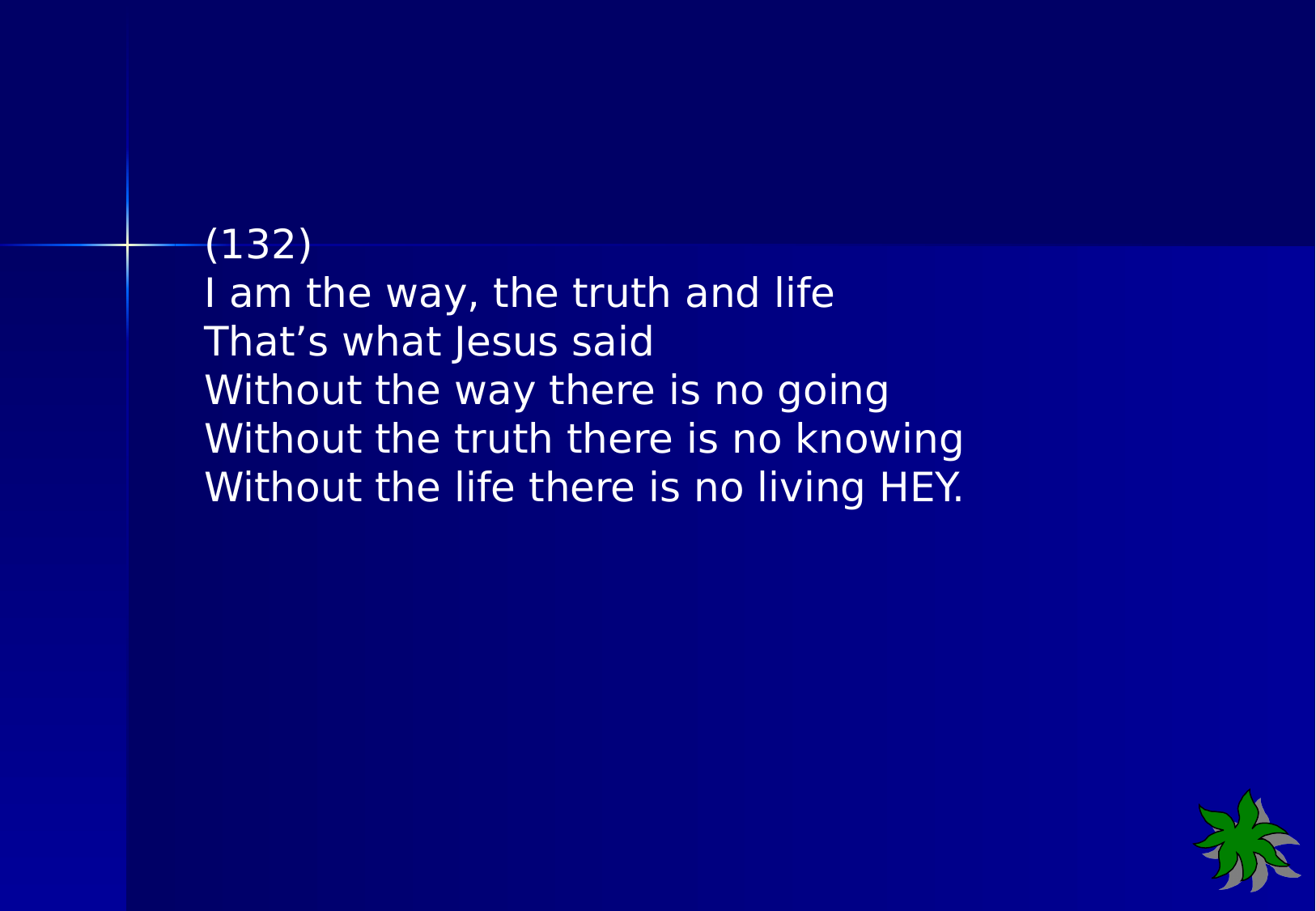

(132)
I am the way, the truth and life
That’s what Jesus said
Without the way there is no going
Without the truth there is no knowing
Without the life there is no living HEY.